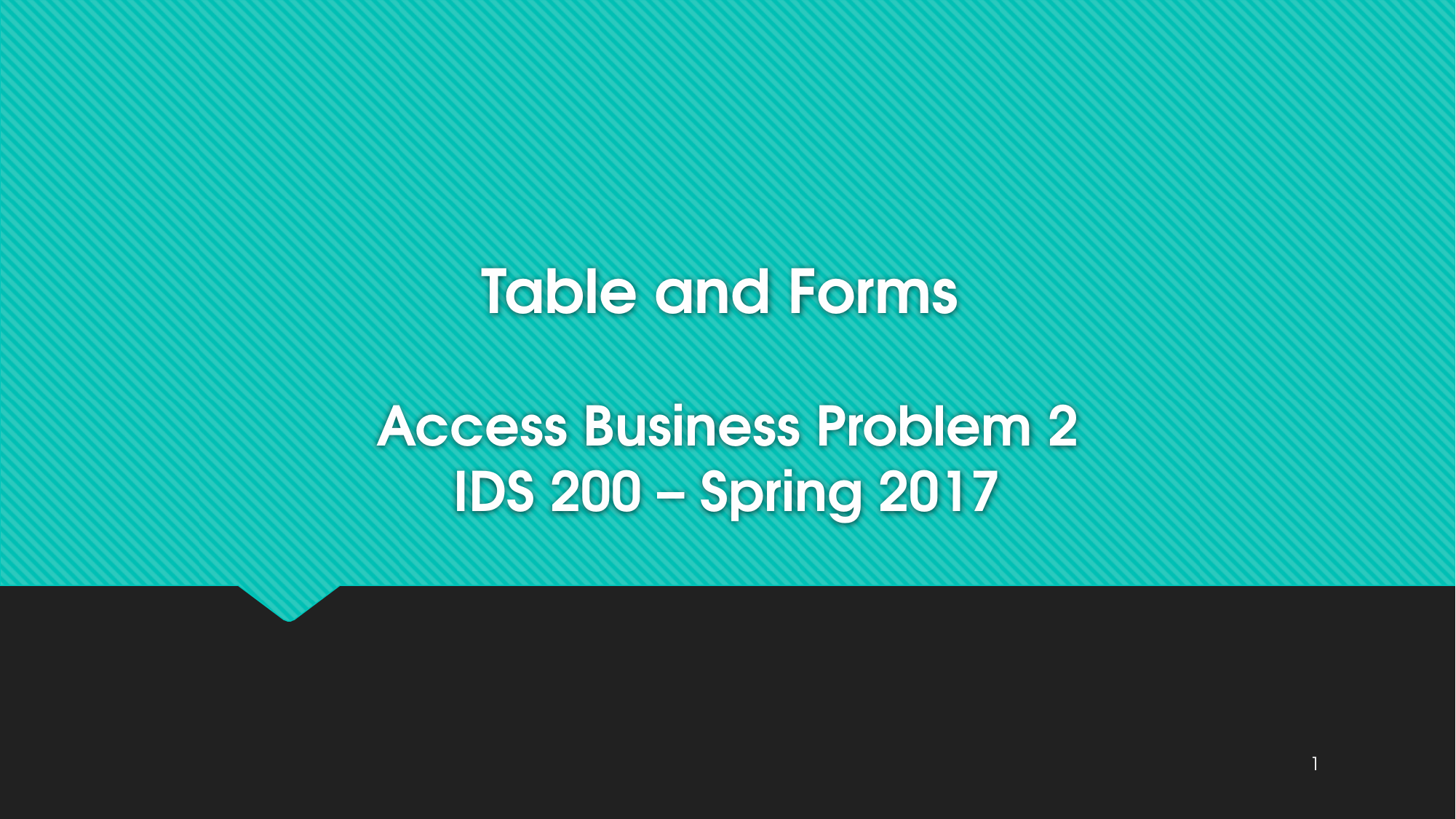

# Table and Forms Access Business Problem 2 IDS 200 – Spring 2017
1